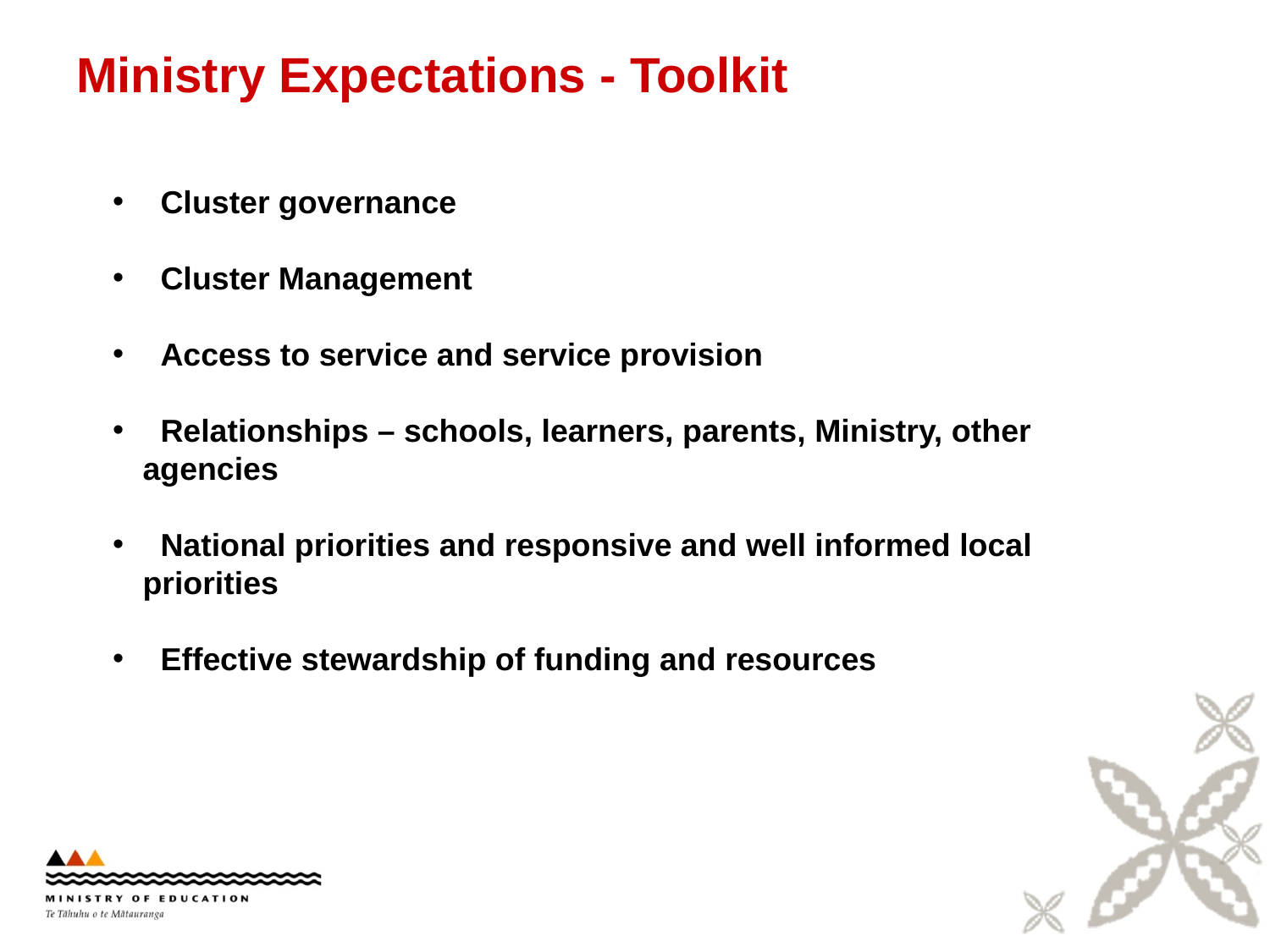

# Ministry Expectations - Toolkit

  Cluster governance

  Cluster Management

  Access to service and service provision

  Relationships – schools, learners, parents, Ministry, other agencies

  National priorities and responsive and well informed local priorities

  Effective stewardship of funding and resources